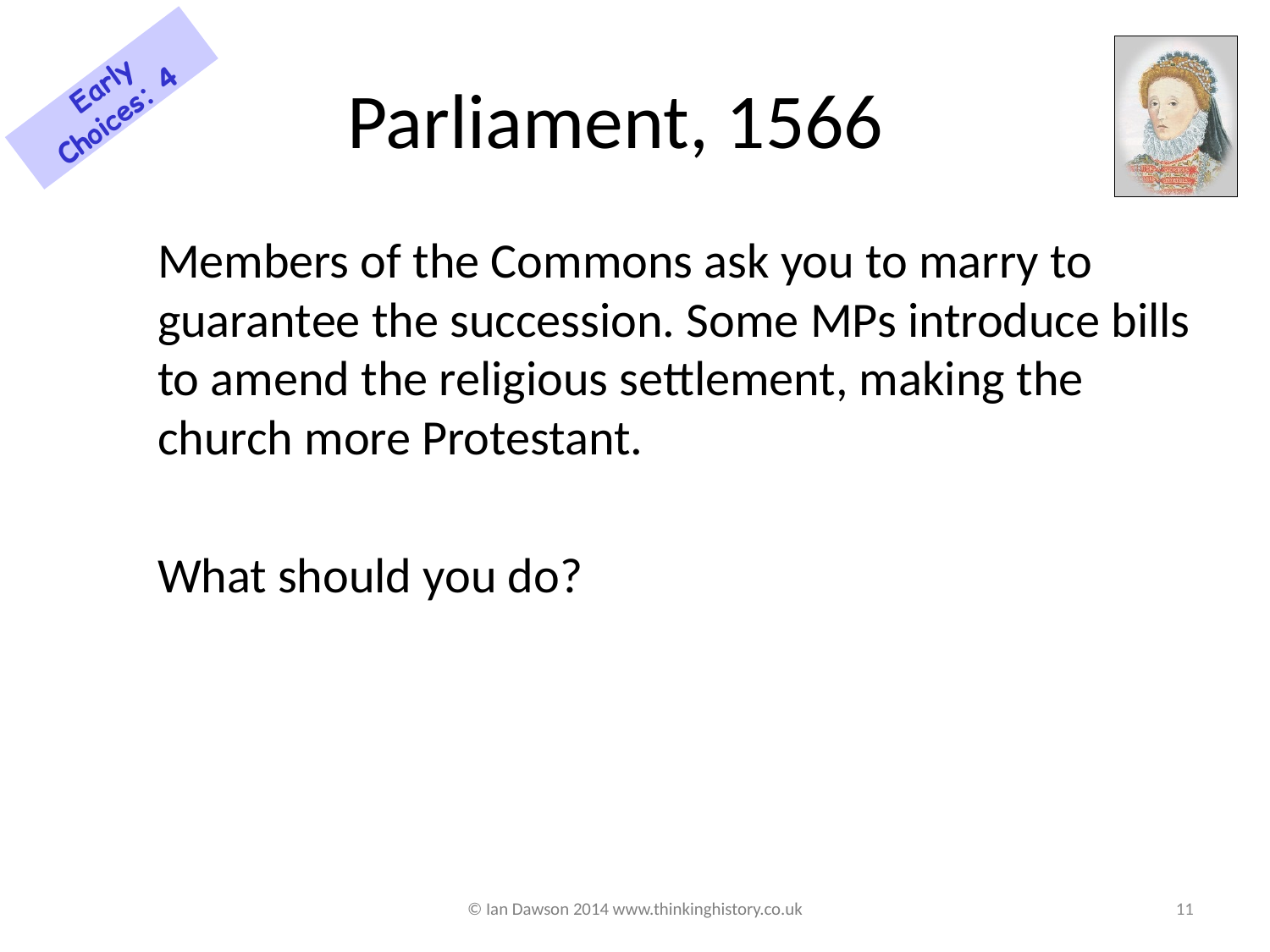

# Parliament, 1566
Early Choices: 4
Members of the Commons ask you to marry to guarantee the succession. Some MPs introduce bills to amend the religious settlement, making the church more Protestant.

What should you do?
© Ian Dawson 2014 www.thinkinghistory.co.uk
11